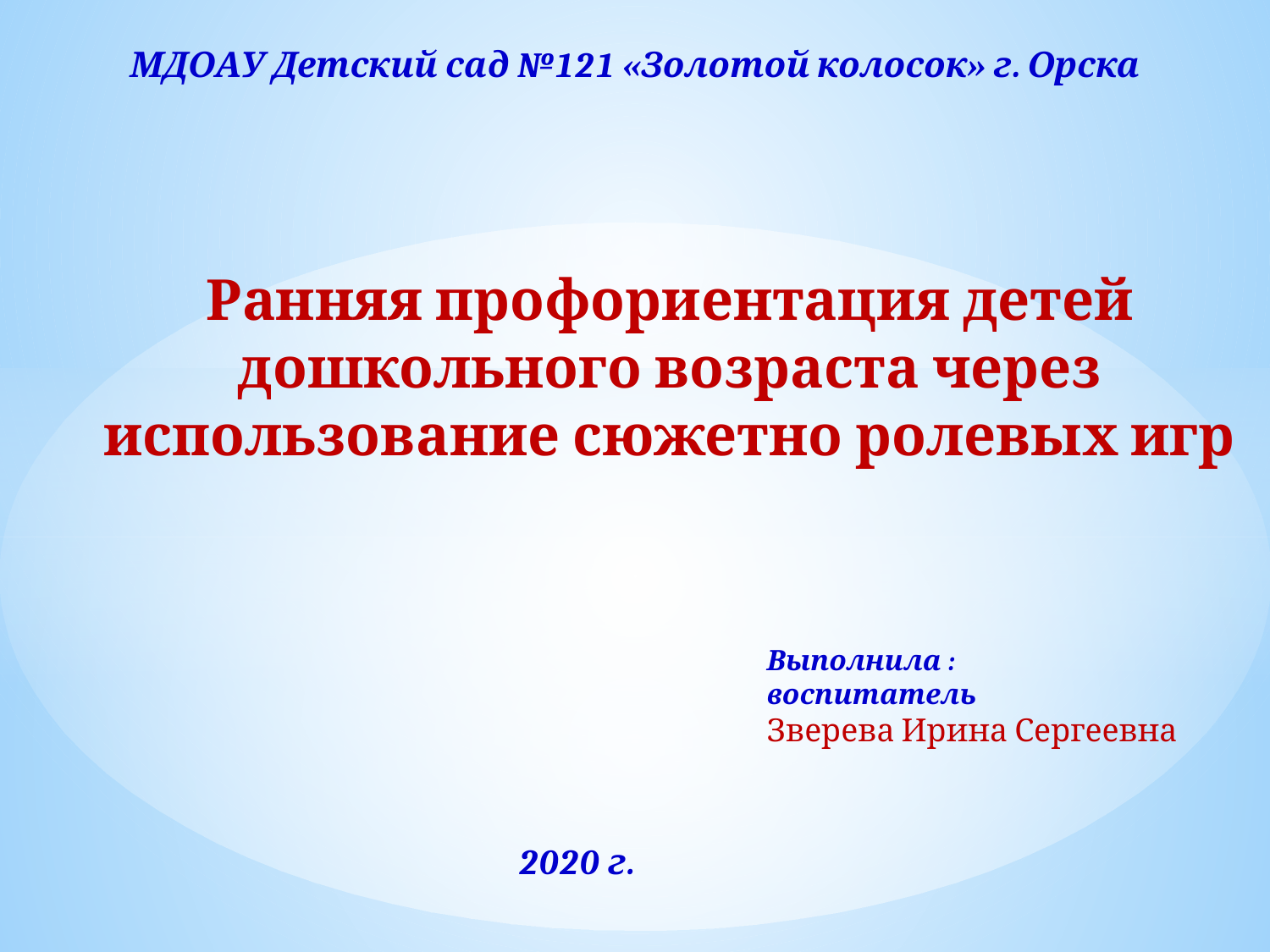

МДОАУ Детский сад №121 «Золотой колосок» г. Орска
Ранняя профориентация детей дошкольного возраста через использование сюжетно ролевых игр
Выполнила :
воспитатель
Зверева Ирина Сергеевна
2020 г.